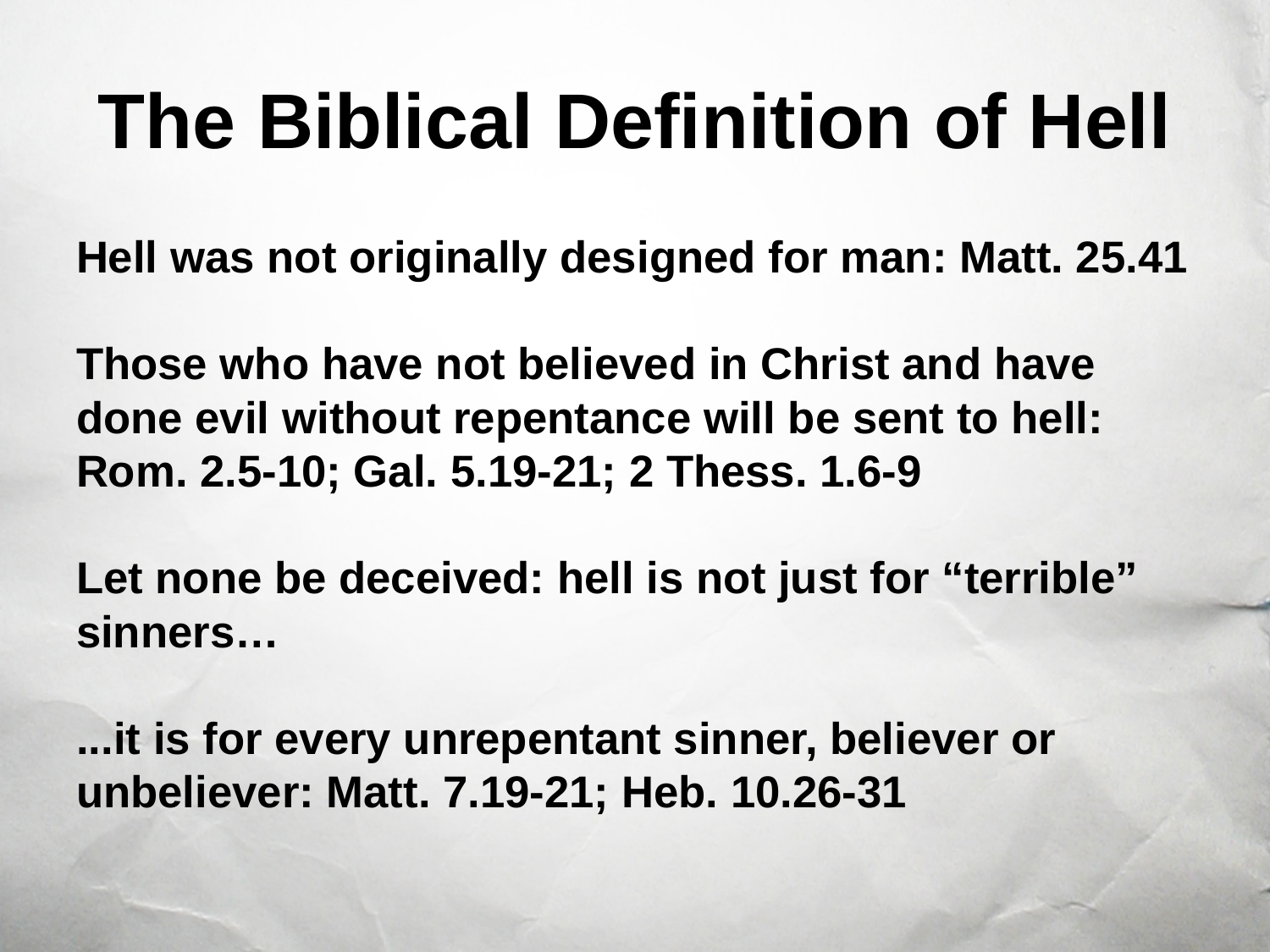

# The Biblical Definition of Hell
Hell was not originally designed for man: Matt. 25.41

Those who have not believed in Christ and have done evil without repentance will be sent to hell: Rom. 2.5-10; Gal. 5.19-21; 2 Thess. 1.6-9

Let none be deceived: hell is not just for “terrible” sinners…

...it is for every unrepentant sinner, believer or unbeliever: Matt. 7.19-21; Heb. 10.26-31